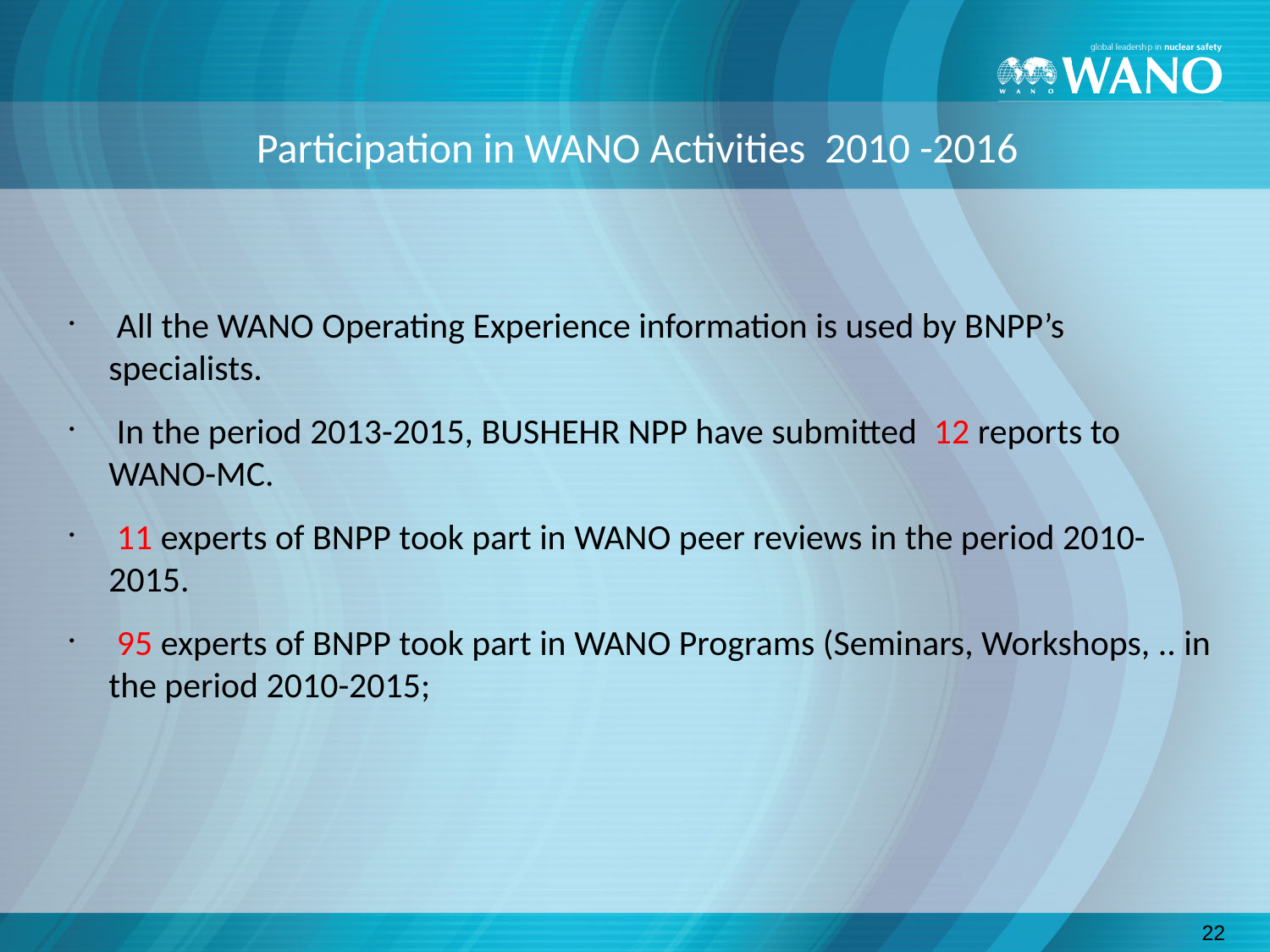

# Participation in WANO Activities  2010 -2016

 All the WANO Operating Experience information is used by BNPP’s specialists.
 In the period 2013-2015, BUSHEHR NPP have submitted  12 reports to WANO-MC.
 11 experts of BNPP took part in WANO peer reviews in the period 2010-2015.
 95 experts of BNPP took part in WANO Programs (Seminars, Workshops, .. in the period 2010-2015;
22